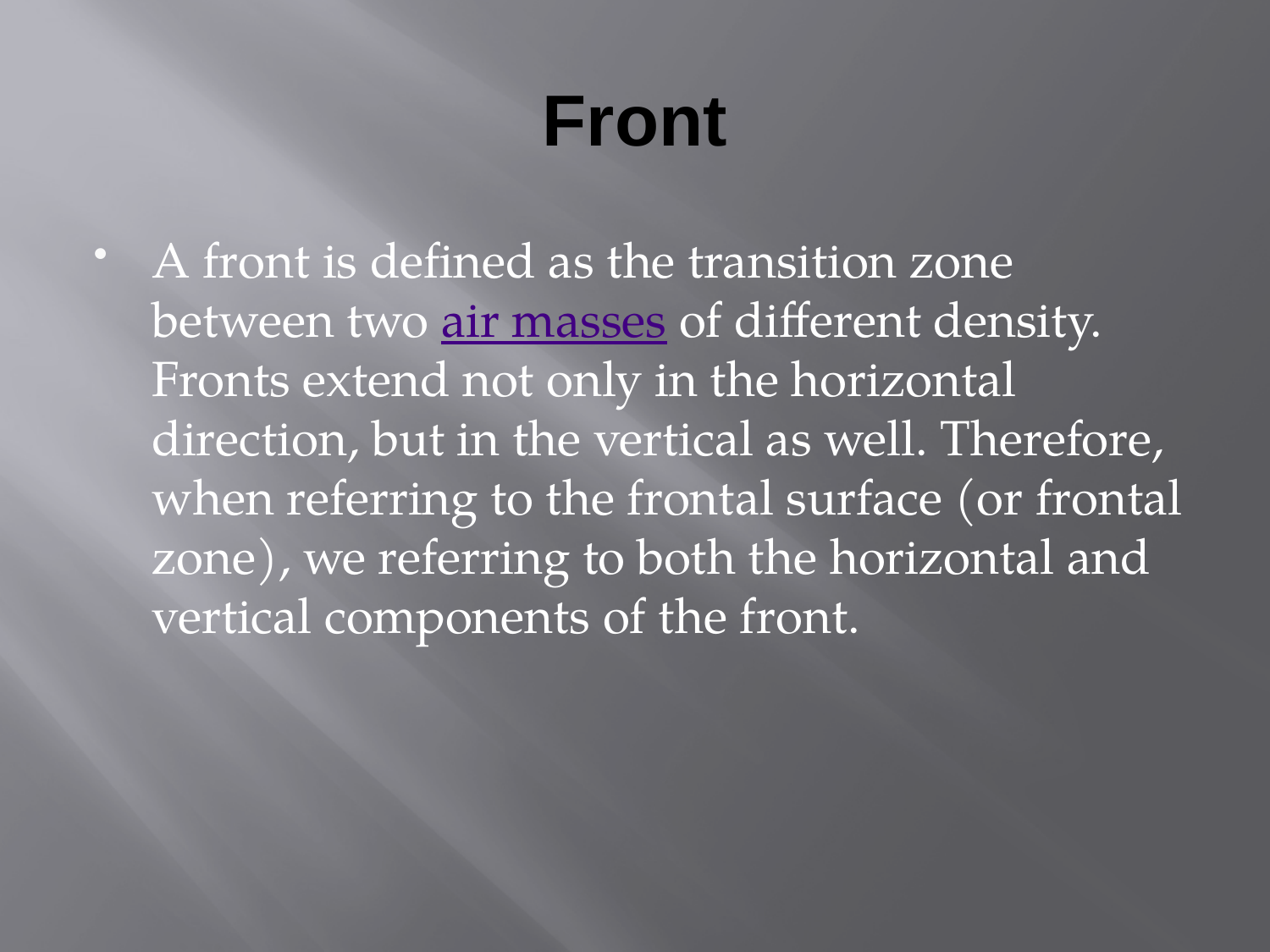

# Front
A front is defined as the transition zone between two air masses of different density. Fronts extend not only in the horizontal direction, but in the vertical as well. Therefore, when referring to the frontal surface (or frontal zone), we referring to both the horizontal and vertical components of the front.